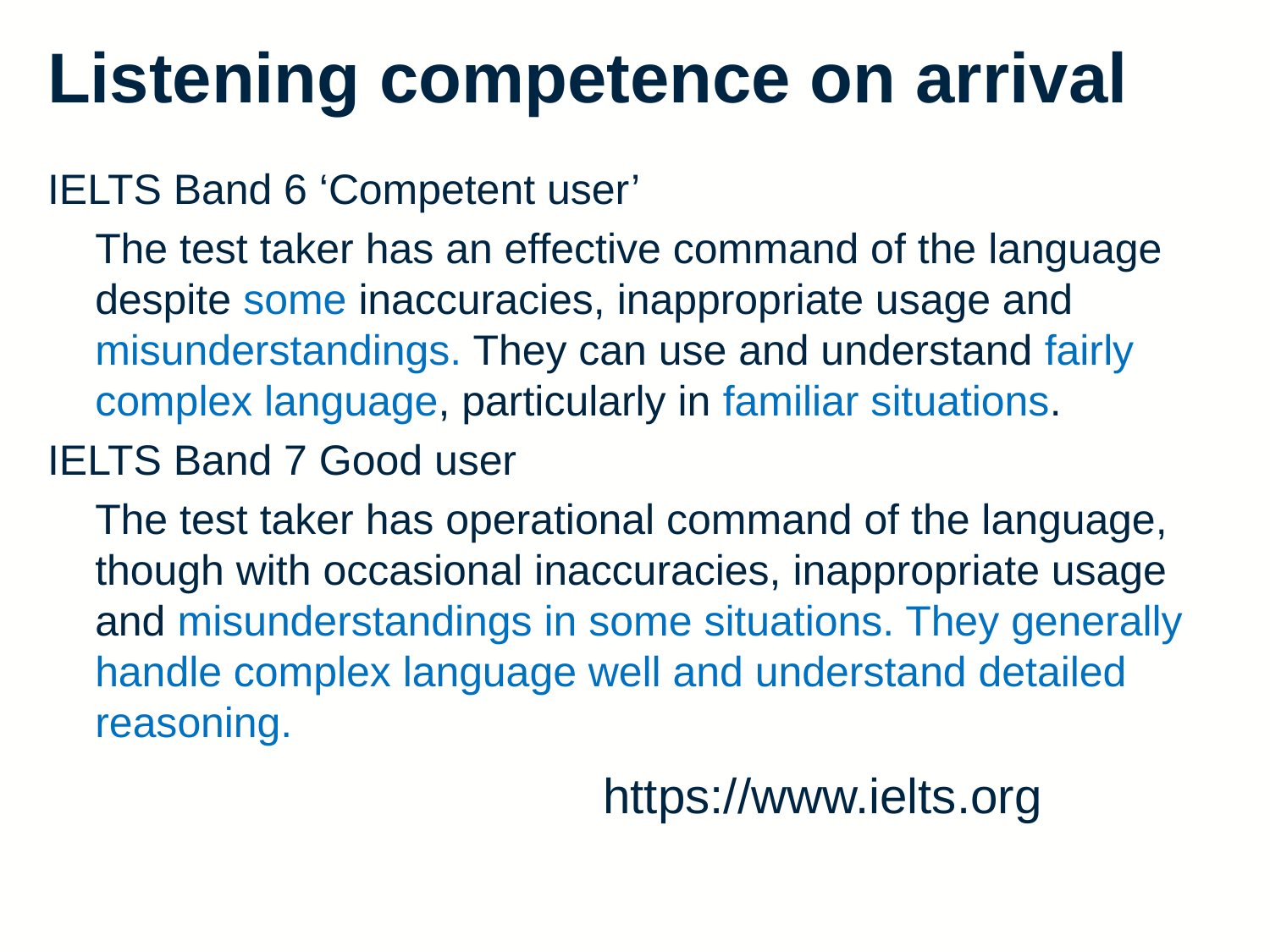

Listening competence on arrival
IELTS Band 6 ‘Competent user’
	The test taker has an effective command of the language despite some inaccuracies, inappropriate usage and misunderstandings. They can use and understand fairly complex language, particularly in familiar situations.
IELTS Band 7 Good user
	The test taker has operational command of the language, though with occasional inaccuracies, inappropriate usage and misunderstandings in some situations. They generally handle complex language well and understand detailed reasoning.
					https://www.ielts.org